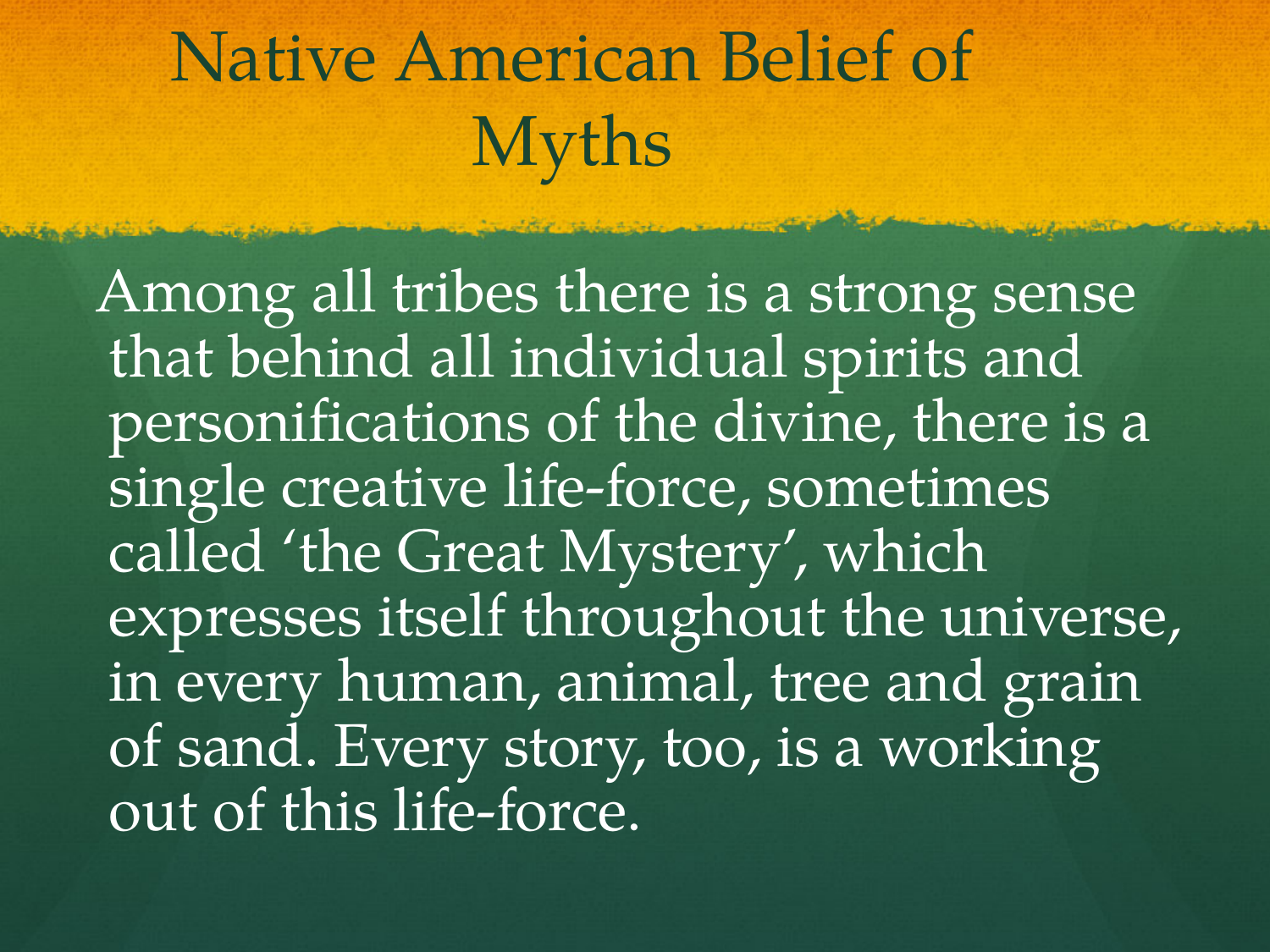

# Native American Belief of Myths
  Among all tribes there is a strong sense that behind all individual spirits and personifications of the divine, there is a single creative life-force, sometimes called ‘the Great Mystery’, which expresses itself throughout the universe, in every human, animal, tree and grain of sand. Every story, too, is a working out of this life-force.